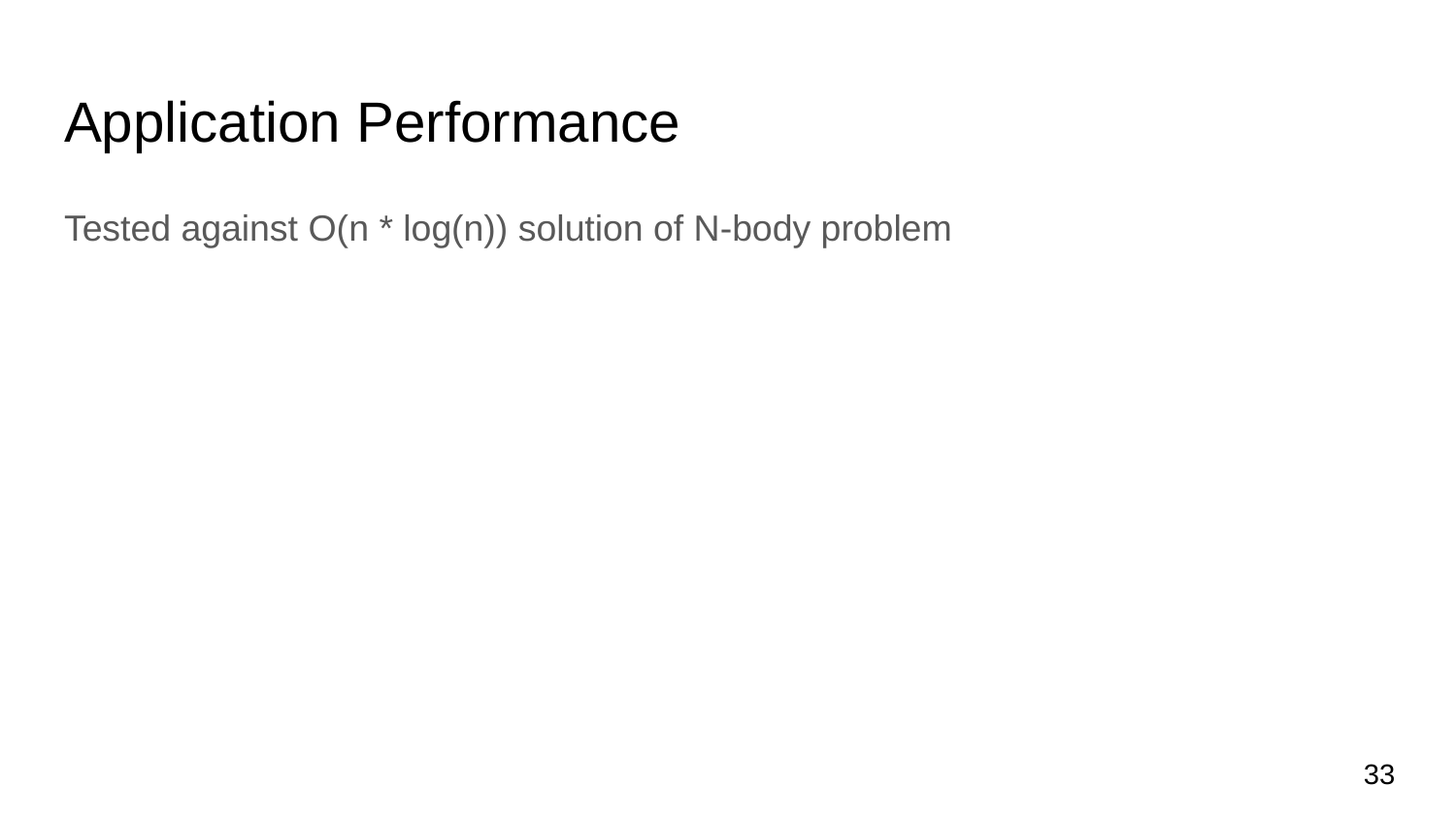

# Application Performance
Tested against O(n * log(n)) solution of N-body problem

33